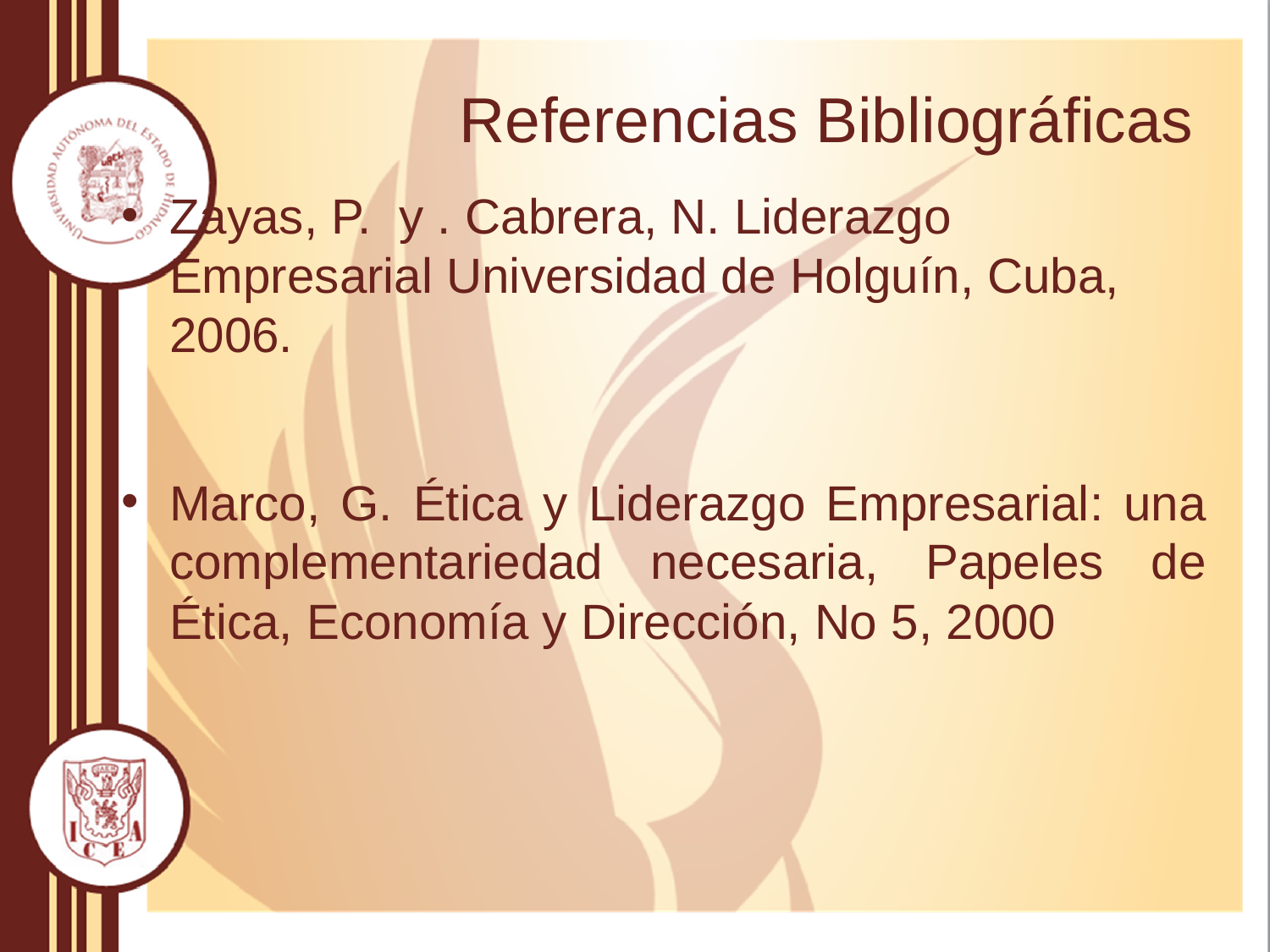

# Referencias Bibliográficas
Zayas, P.  y . Cabrera, N. Liderazgo Empresarial Universidad de Holguín, Cuba, 2006.

Marco, G. Ética y Liderazgo Empresarial: una complementariedad necesaria, Papeles de Ética, Economía y Dirección, No 5, 2000